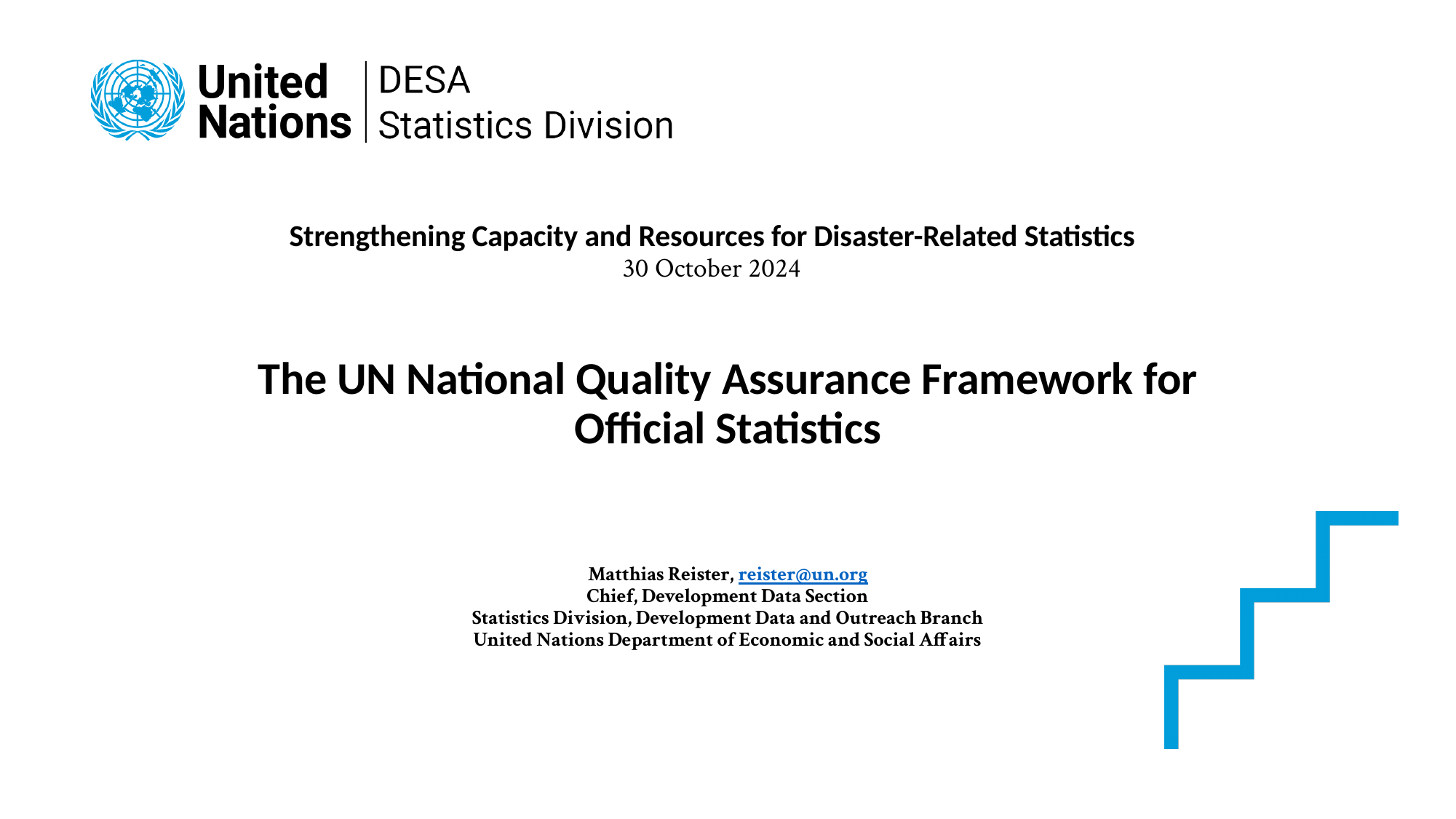

Strengthening Capacity and Resources for Disaster-Related Statistics
30 October 2024
# The UN National Quality Assurance Framework for Official Statistics Matthias Reister, reister@un.org Chief, Development Data Section Statistics Division, Development Data and Outreach Branch United Nations Department of Economic and Social Affairs